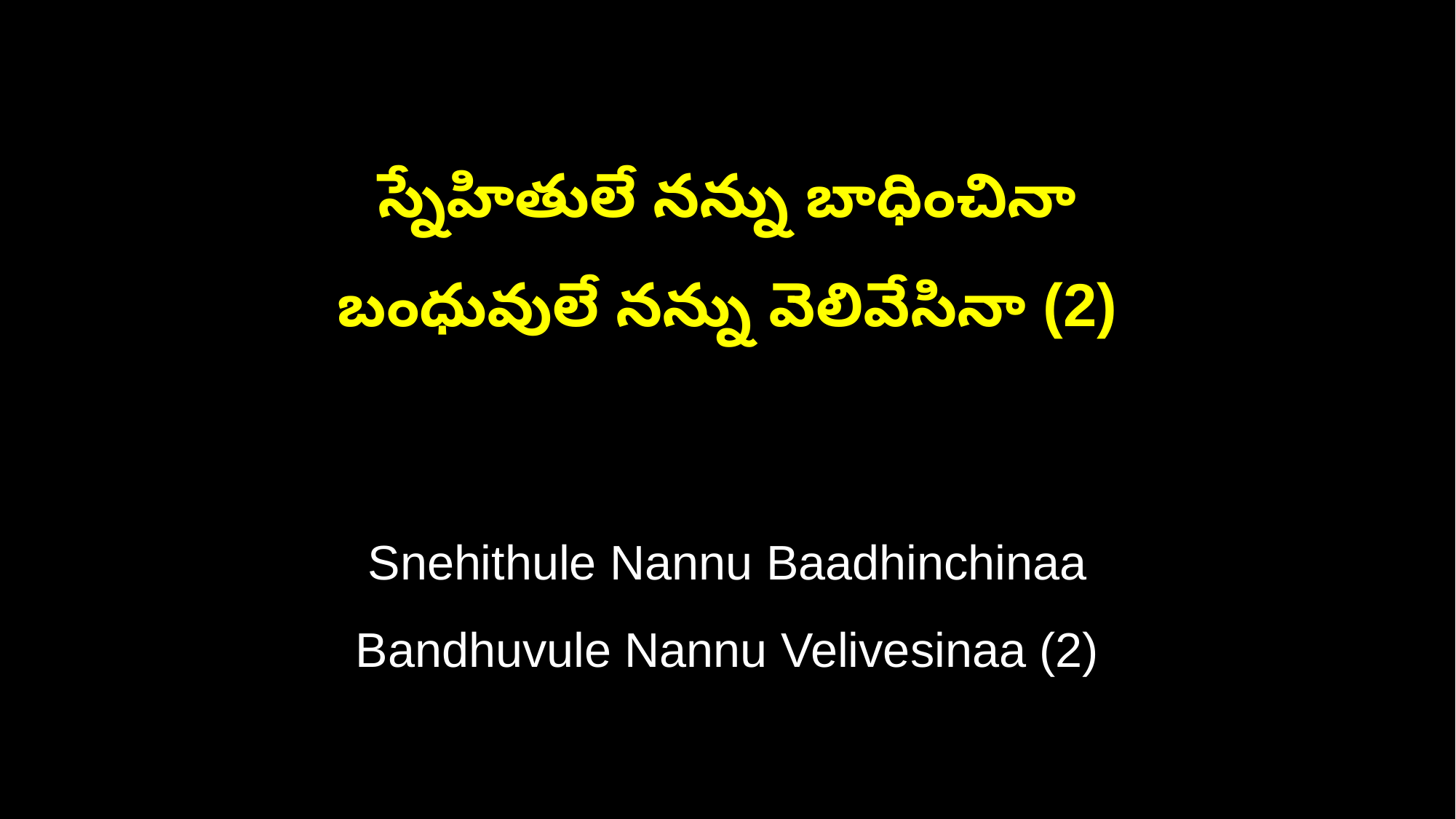

స్నేహితులే నన్ను బాధించినా
బంధువులే నన్ను వెలివేసినా (2)
Snehithule Nannu Baadhinchinaa
Bandhuvule Nannu Velivesinaa (2)